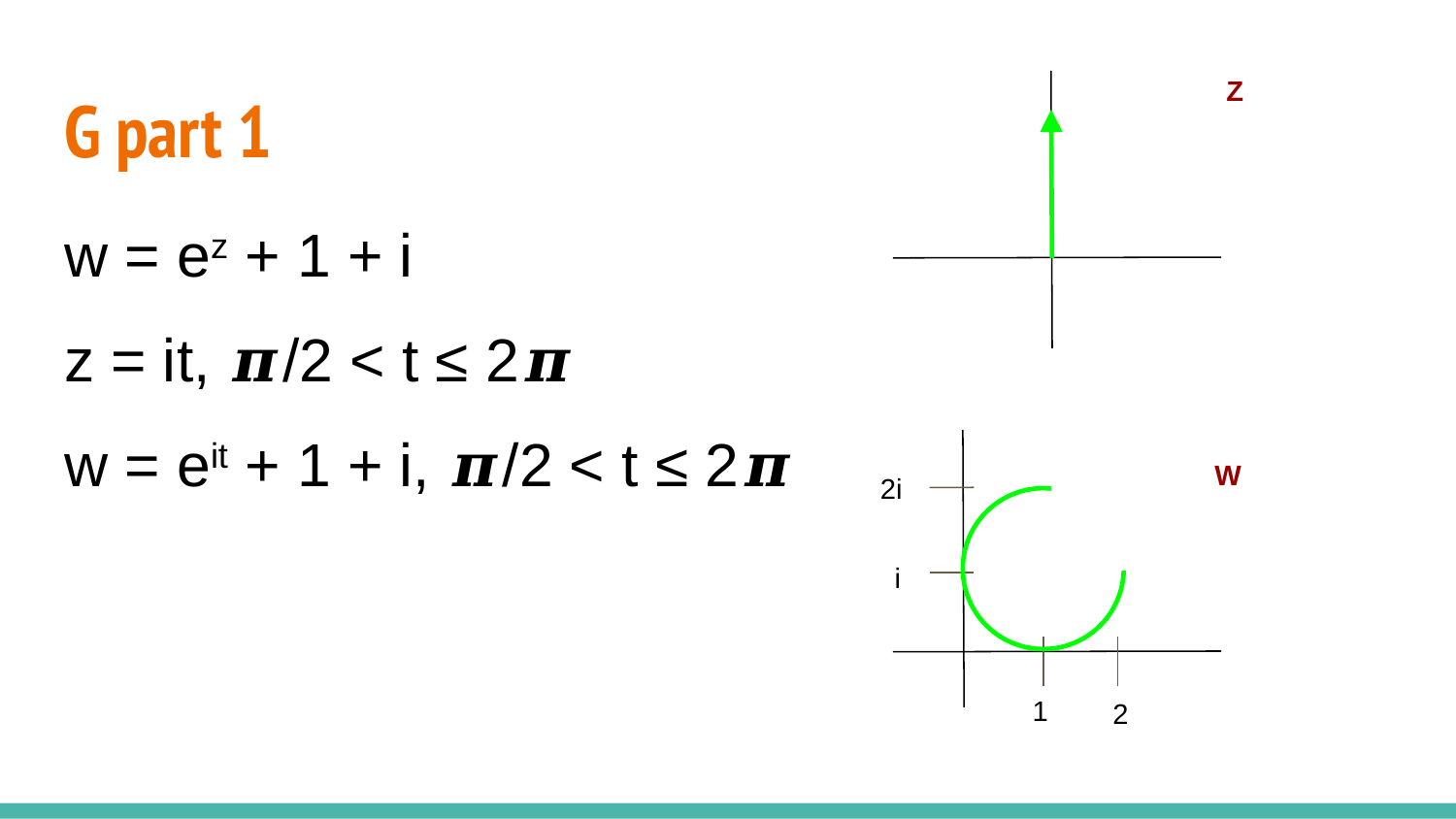

Z
# G part 1
w = ez + 1 + i
z = it, 𝝅/2 < t ≤ 2𝝅
w = eit + 1 + i, 𝝅/2 < t ≤ 2𝝅

W
2i

i
1
2